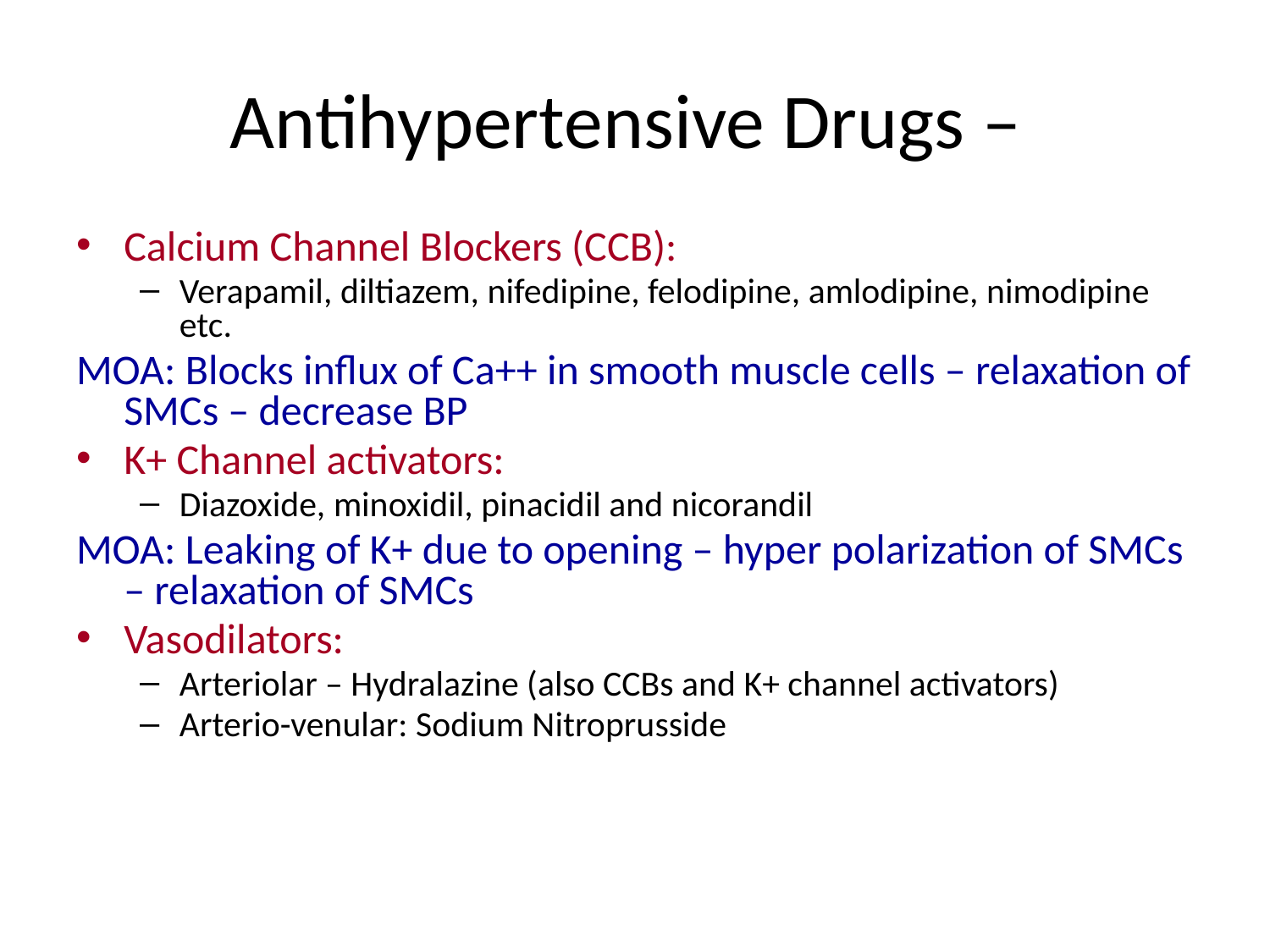

# Antihypertensive Drugs –
Calcium Channel Blockers (CCB):
Verapamil, diltiazem, nifedipine, felodipine, amlodipine, nimodipine etc.
MOA: Blocks influx of Ca++ in smooth muscle cells – relaxation of SMCs – decrease BP
K+ Channel activators:
Diazoxide, minoxidil, pinacidil and nicorandil
MOA: Leaking of K+ due to opening – hyper polarization of SMCs – relaxation of SMCs
Vasodilators:
Arteriolar – Hydralazine (also CCBs and K+ channel activators)
Arterio-venular: Sodium Nitroprusside